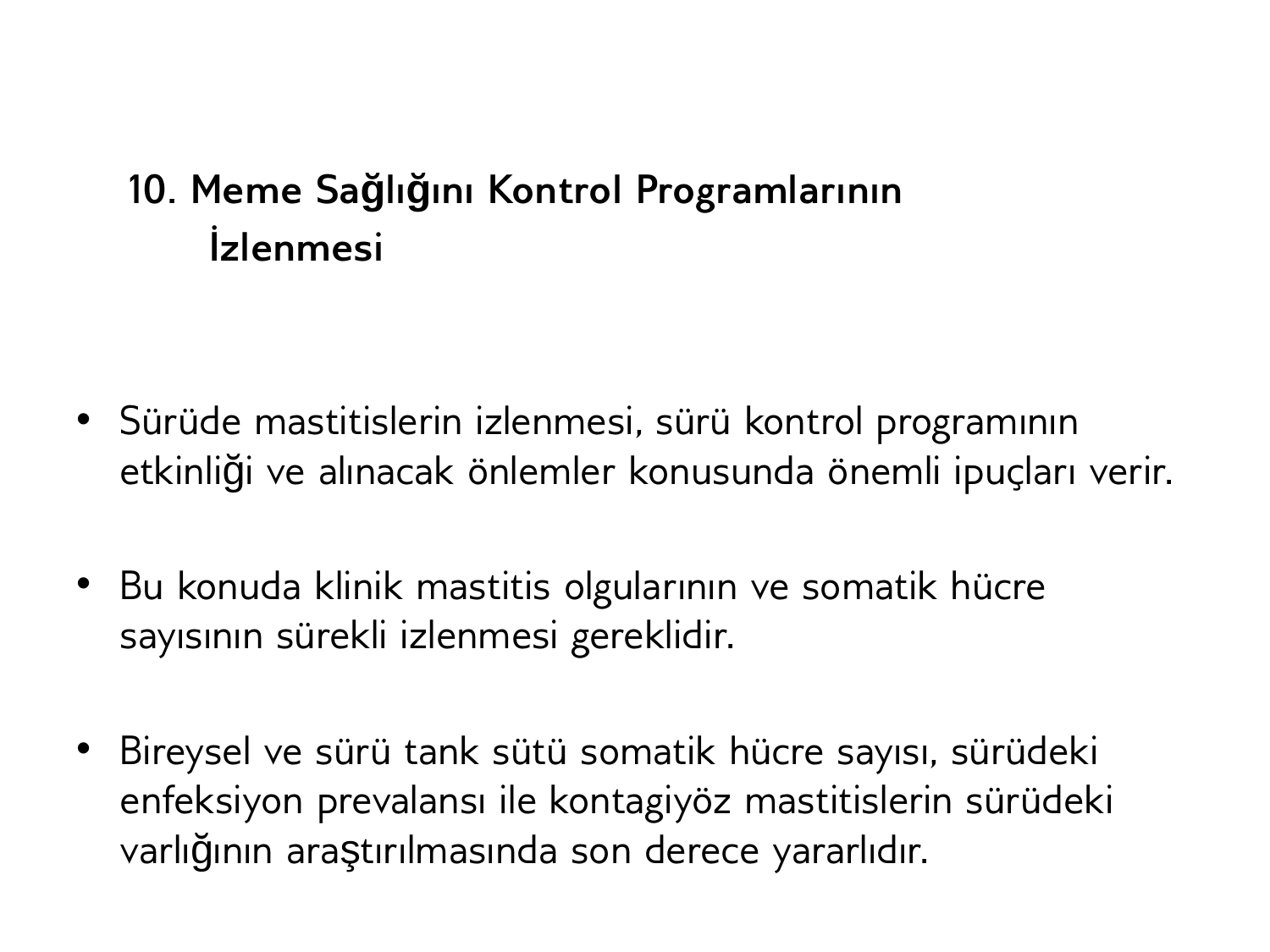

10. Meme Sağlığını Kontrol Programlarının
          İzlenmesi

Sürüde mastitislerin izlenmesi, sürü kontrol programının etkinliği ve alınacak önlemler konusunda önemli ipuçları verir.

Bu konuda klinik mastitis olgularının ve somatik hücre sayısının sürekli izlenmesi gereklidir.

Bireysel ve sürü tank sütü somatik hücre sayısı, sürüdeki enfeksiyon prevalansı ile kontagiyöz mastitislerin sürüdeki varlığının araştırılmasında son derece yararlıdır.